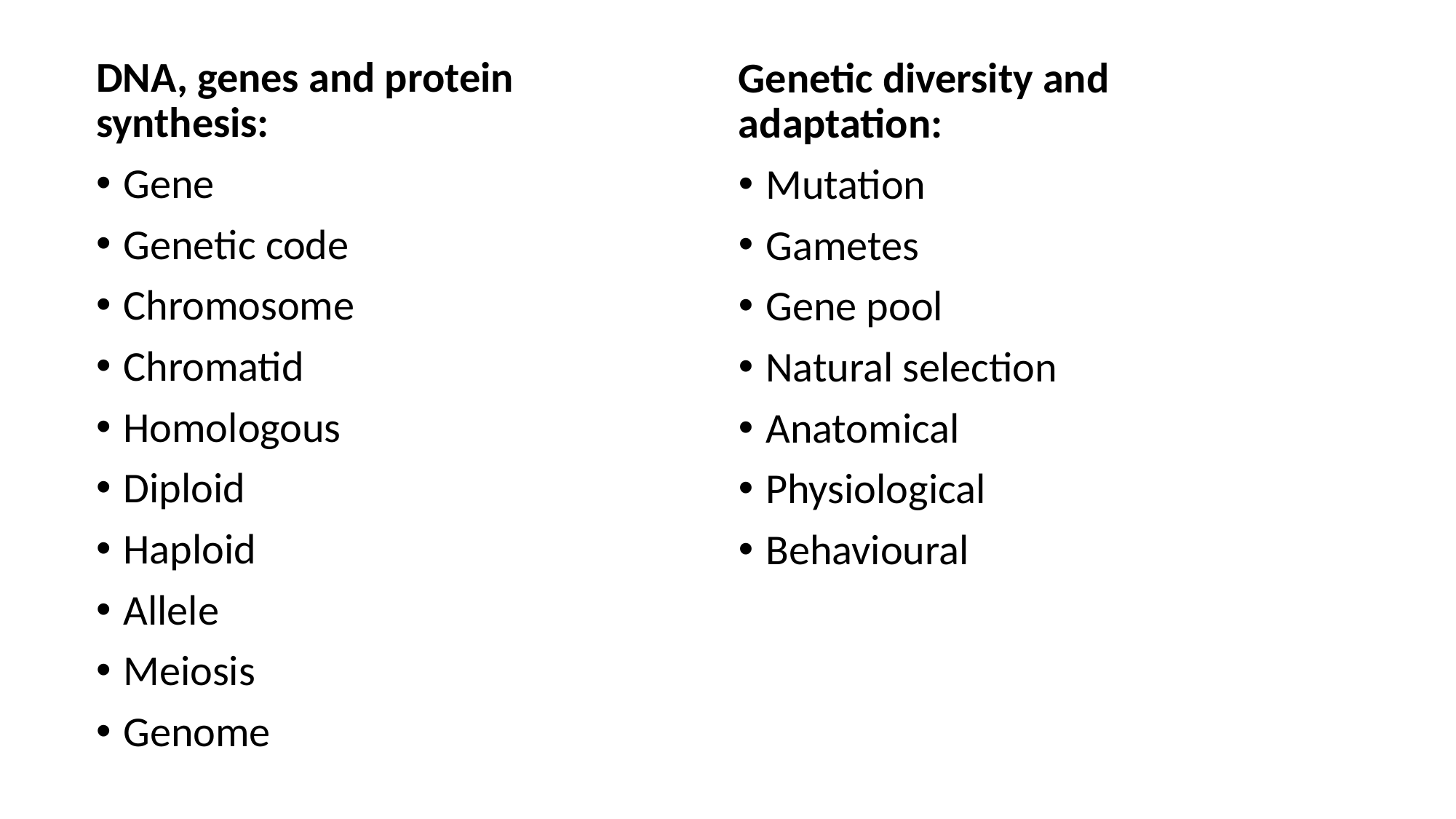

DNA, genes and protein synthesis:
Gene
Genetic code
Chromosome
Chromatid
Homologous
Diploid
Haploid
Allele
Meiosis
Genome

Genetic diversity and adaptation:
Mutation
Gametes
Gene pool
Natural selection
Anatomical
Physiological
Behavioural